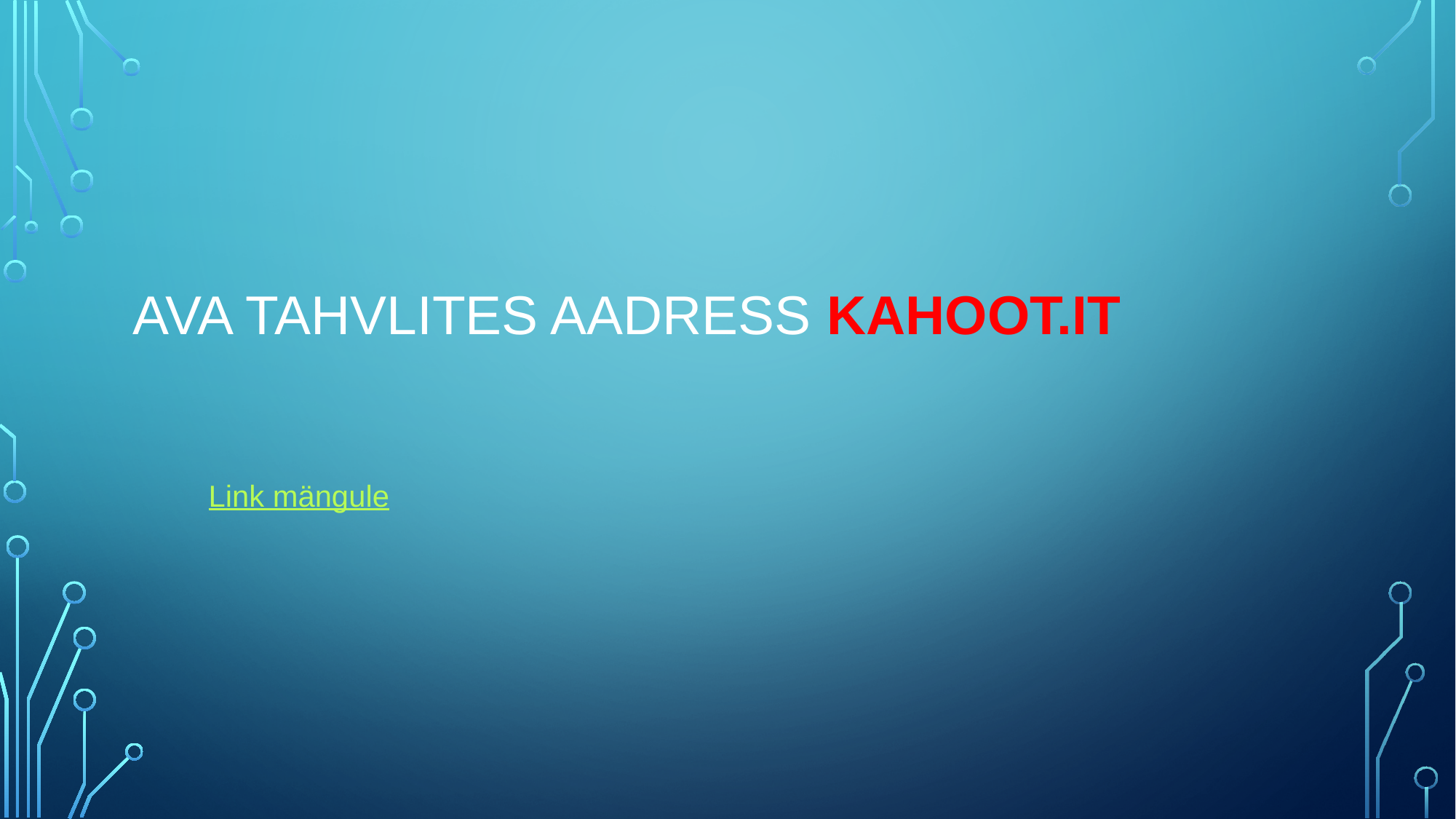

# Ava tahvlites aadress kahoot.it
Link mängule